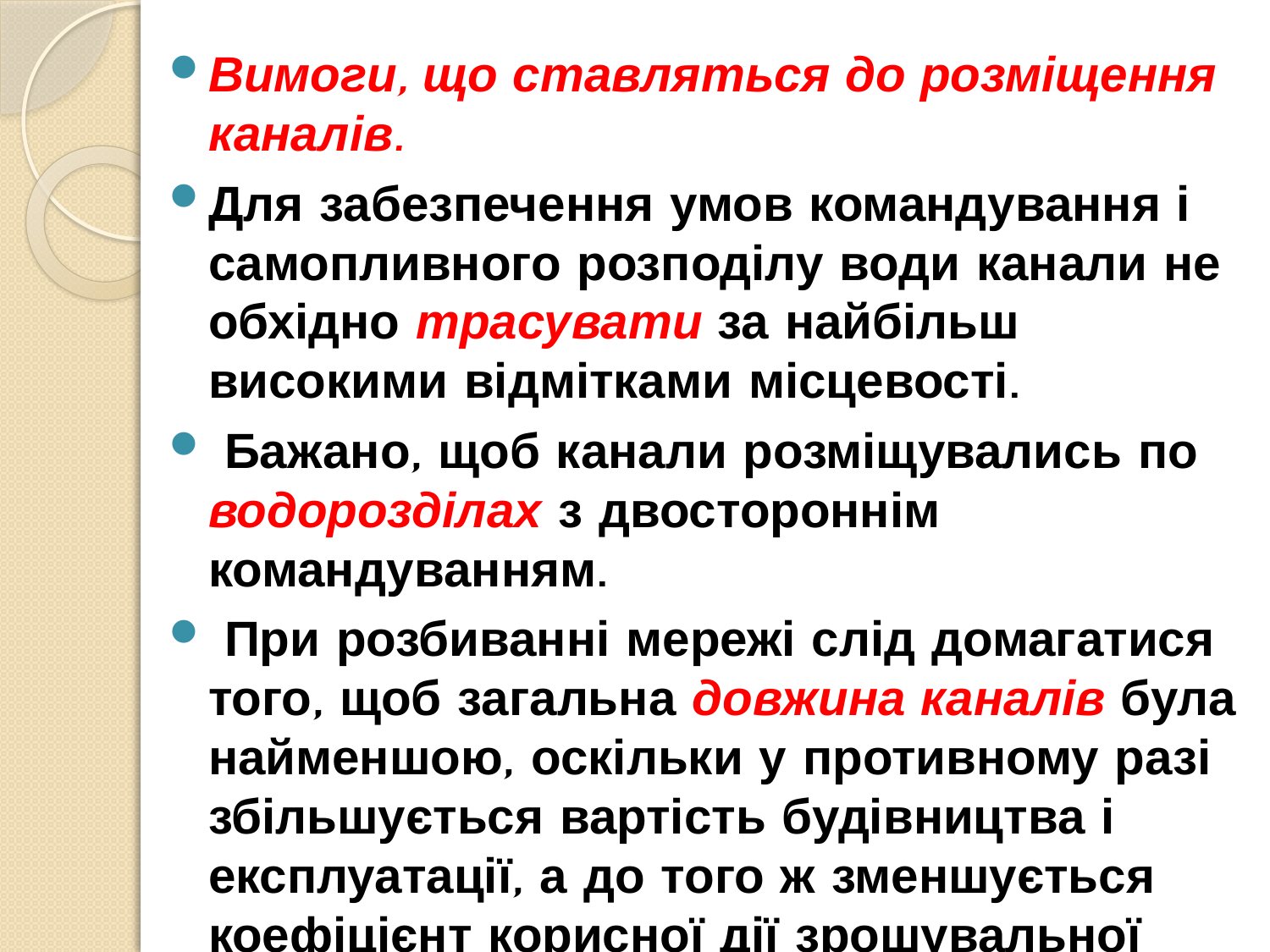

Вимоги, що ставляться до розміщення каналів.
Для забезпечен­ня умов командування і самопливного розподілу води канали не­обхідно трасувати за найбільш високими відмітками місцевості.
 Ба­жано, щоб канали розміщувались по водорозділах з двостороннім командуванням.
 При розбиванні мережі слід домагатися того, щоб загальна довжина каналів була найменшою, оскільки у противному разі збільшується вартість будівництва і експлуатації, а до того ж зменшується коефіцієнт корисної дії зрошувальної системи.